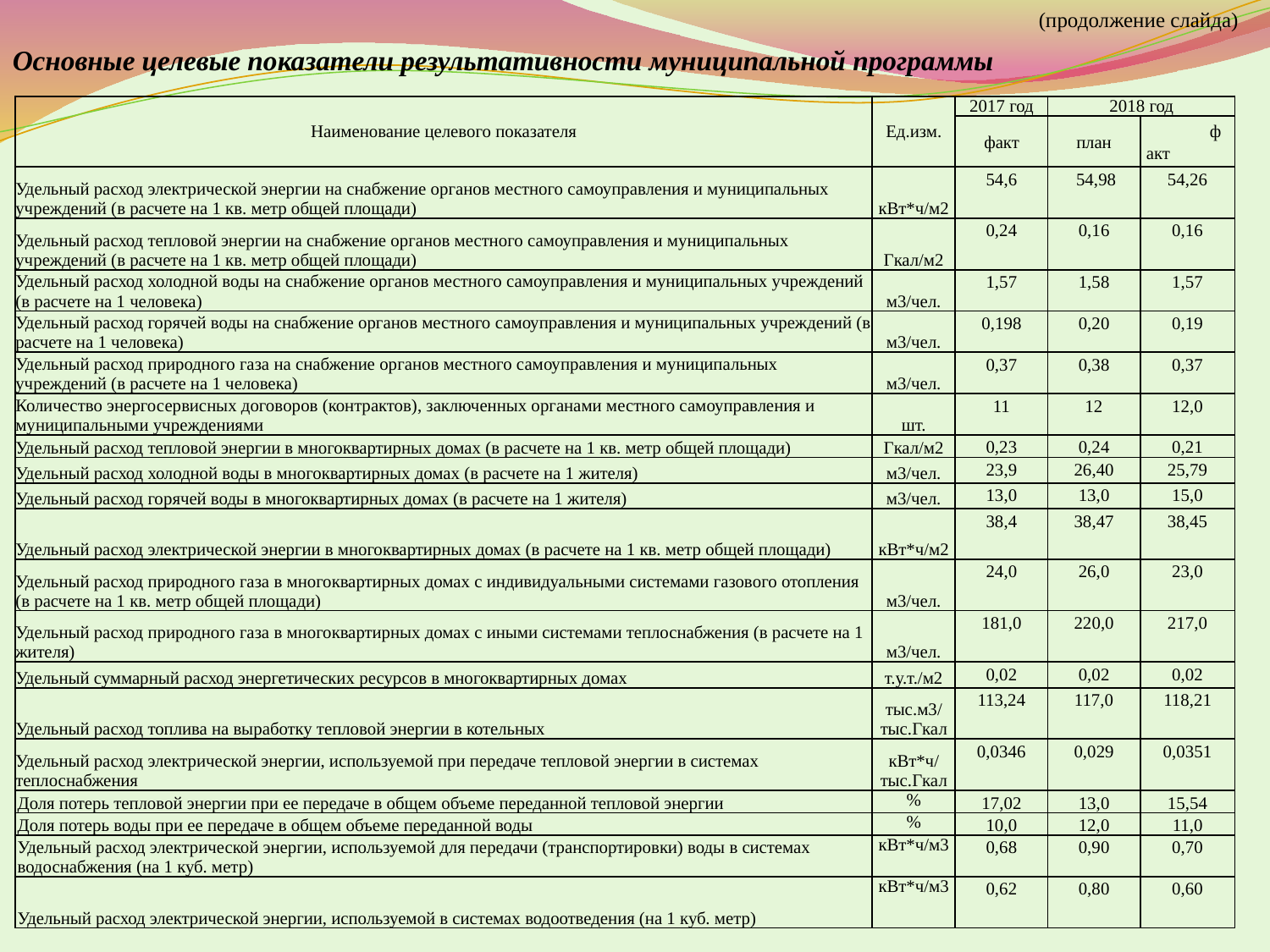

(продолжение слайда)
Основные целевые показатели результативности муниципальной программы
| Наименование целевого показателя | Ед.изм. | 2017 год | 2018 год |  |
| --- | --- | --- | --- | --- |
|  |  | факт | план | факт |
| Удельный расход электрической энергии на снабжение органов местного самоуправления и муниципальных учреждений (в расчете на 1 кв. метр общей площади) | кВт\*ч/м2 | 54,6 | 54,98 | 54,26 |
| Удельный расход тепловой энергии на снабжение органов местного самоуправления и муниципальных учреждений (в расчете на 1 кв. метр общей площади) | Гкал/м2 | 0,24 | 0,16 | 0,16 |
| Удельный расход холодной воды на снабжение органов местного самоуправления и муниципальных учреждений (в расчете на 1 человека) | м3/чел. | 1,57 | 1,58 | 1,57 |
| Удельный расход горячей воды на снабжение органов местного самоуправления и муниципальных учреждений (в расчете на 1 человека) | м3/чел. | 0,198 | 0,20 | 0,19 |
| Удельный расход природного газа на снабжение органов местного самоуправления и муниципальных учреждений (в расчете на 1 человека) | м3/чел. | 0,37 | 0,38 | 0,37 |
| Количество энергосервисных договоров (контрактов), заключенных органами местного самоуправления и муниципальными учреждениями | шт. | 11 | 12 | 12,0 |
| Удельный расход тепловой энергии в многоквартирных домах (в расчете на 1 кв. метр общей площади) | Гкал/м2 | 0,23 | 0,24 | 0,21 |
| Удельный расход холодной воды в многоквартирных домах (в расчете на 1 жителя) | м3/чел. | 23,9 | 26,40 | 25,79 |
| Удельный расход горячей воды в многоквартирных домах (в расчете на 1 жителя) | м3/чел. | 13,0 | 13,0 | 15,0 |
| Удельный расход электрической энергии в многоквартирных домах (в расчете на 1 кв. метр общей площади) | кВт\*ч/м2 | 38,4 | 38,47 | 38,45 |
| Удельный расход природного газа в многоквартирных домах с индивидуальными системами газового отопления (в расчете на 1 кв. метр общей площади) | м3/чел. | 24,0 | 26,0 | 23,0 |
| Удельный расход природного газа в многоквартирных домах с иными системами теплоснабжения (в расчете на 1 жителя) | м3/чел. | 181,0 | 220,0 | 217,0 |
| Удельный суммарный расход энергетических ресурсов в многоквартирных домах | т.у.т./м2 | 0,02 | 0,02 | 0,02 |
| Удельный расход топлива на выработку тепловой энергии в котельных | тыс.м3/ тыс.Гкал | 113,24 | 117,0 | 118,21 |
| Удельный расход электрической энергии, используемой при передаче тепловой энергии в системах теплоснабжения | кВт\*ч/ тыс.Гкал | 0,0346 | 0,029 | 0,0351 |
| Доля потерь тепловой энергии при ее передаче в общем объеме переданной тепловой энергии | % | 17,02 | 13,0 | 15,54 |
| Доля потерь воды при ее передаче в общем объеме переданной воды | % | 10,0 | 12,0 | 11,0 |
| Удельный расход электрической энергии, используемой для передачи (транспортировки) воды в системах водоснабжения (на 1 куб. метр) | кВт\*ч/м3 | 0,68 | 0,90 | 0,70 |
| Удельный расход электрической энергии, используемой в системах водоотведения (на 1 куб. метр) | кВт\*ч/м3 | 0,62 | 0,80 | 0,60 |